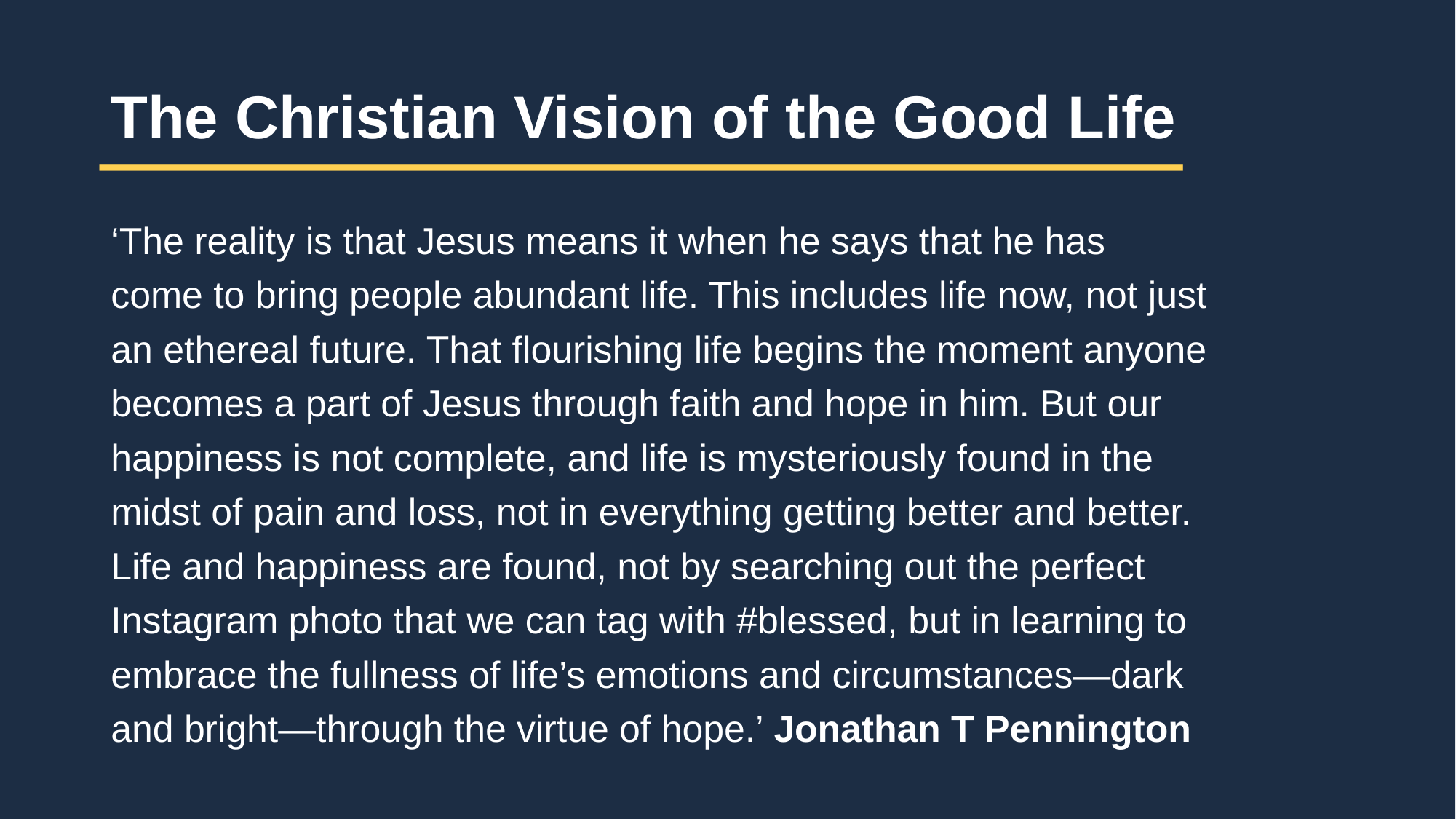

The Christian Vision of the Good Life
‘The reality is that Jesus means it when he says that he has come to bring people abundant life. This includes life now, not just an ethereal future. That flourishing life begins the moment anyone becomes a part of Jesus through faith and hope in him. But our happiness is not complete, and life is mysteriously found in the midst of pain and loss, not in everything getting better and better. Life and happiness are found, not by searching out the perfect Instagram photo that we can tag with #blessed, but in learning to embrace the fullness of life’s emotions and circumstances—dark and bright—through the virtue of hope.’ Jonathan T Pennington